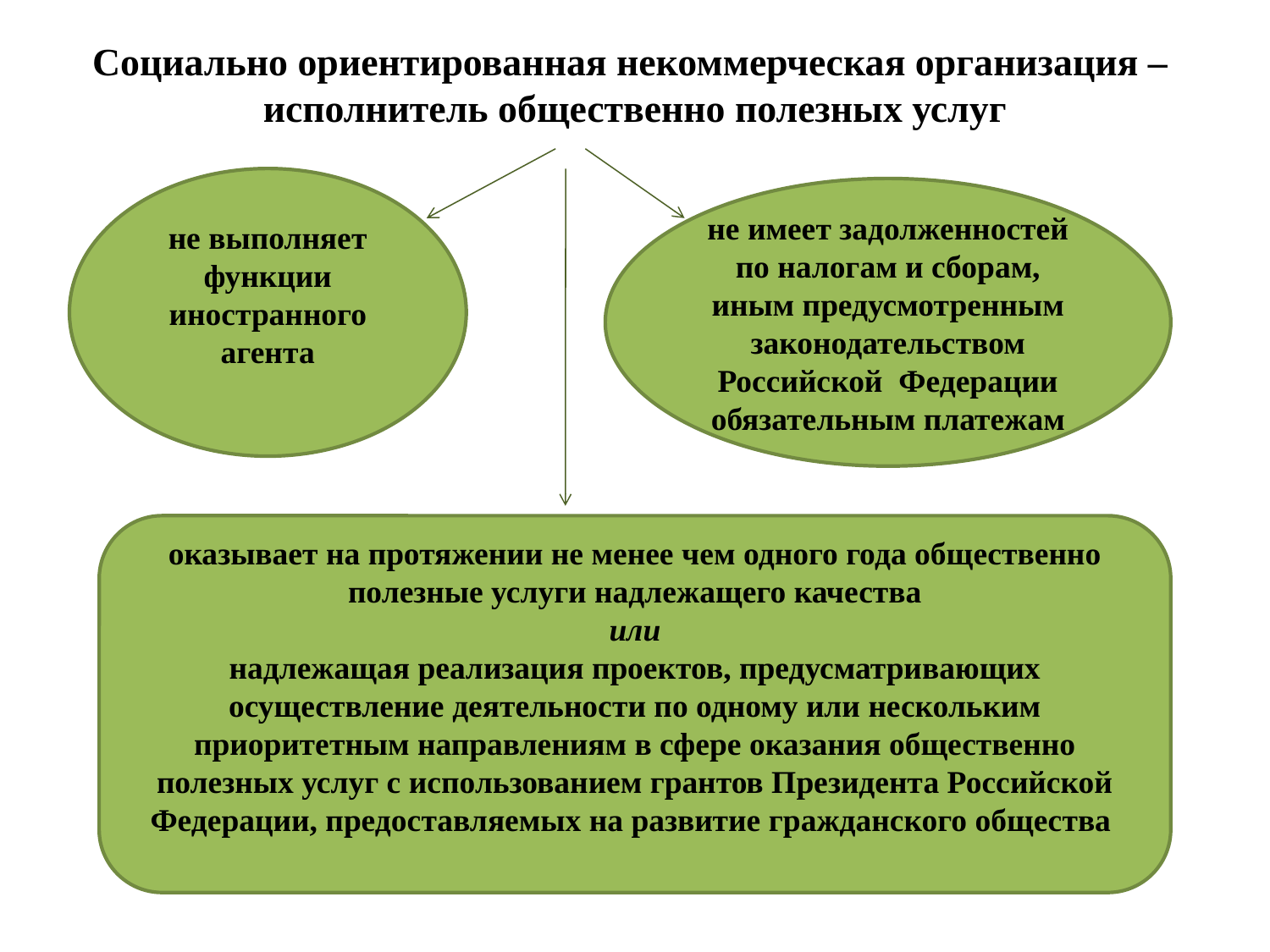

Социально ориентированная некоммерческая организация –
исполнитель общественно полезных услуг
не выполняет функции иностранного агента

не имеет задолженностей по налогам и сборам, иным предусмотренным законодательством Российской  Федерации обязательным платежам

оказывает на протяжении не менее чем одного года общественно полезные услуги надлежащего качества
или
надлежащая реализация проектов, предусматривающих осуществление деятельности по одному или нескольким приоритетным направлениям в сфере оказания общественно полезных услуг с использованием грантов Президента Российской Федерации, предоставляемых на развитие гражданского общества